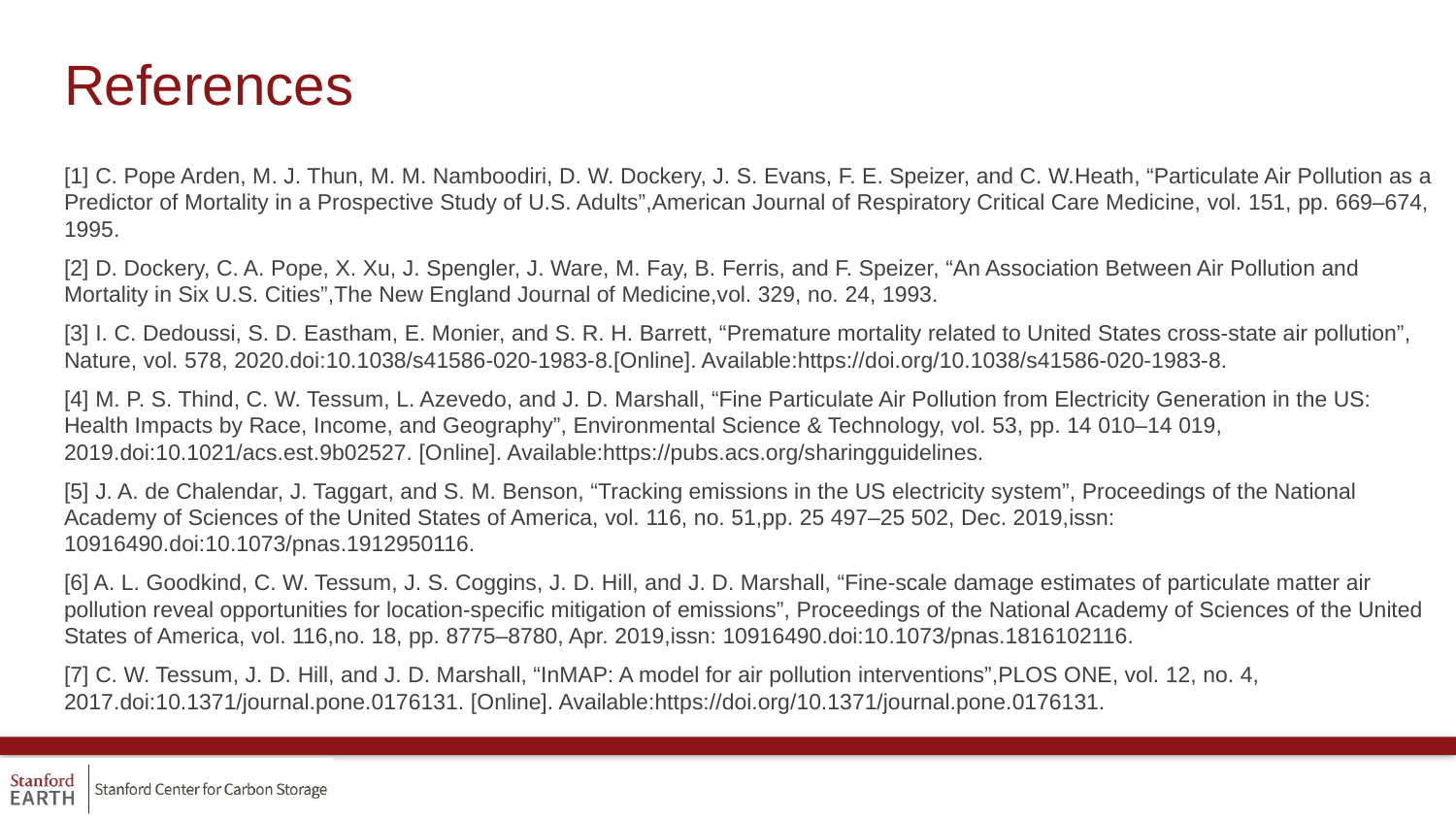

# References
[1] C. Pope Arden, M. J. Thun, M. M. Namboodiri, D. W. Dockery, J. S. Evans, F. E. Speizer, and C. W.Heath, “Particulate Air Pollution as a Predictor of Mortality in a Prospective Study of U.S. Adults”,American Journal of Respiratory Critical Care Medicine, vol. 151, pp. 669–674, 1995.
[2] D. Dockery, C. A. Pope, X. Xu, J. Spengler, J. Ware, M. Fay, B. Ferris, and F. Speizer, “An Association Between Air Pollution and Mortality in Six U.S. Cities”,The New England Journal of Medicine,vol. 329, no. 24, 1993.
[3] I. C. Dedoussi, S. D. Eastham, E. Monier, and S. R. H. Barrett, “Premature mortality related to United States cross-state air pollution”, Nature, vol. 578, 2020.doi:10.1038/s41586-020-1983-8.[Online]. Available:https://doi.org/10.1038/s41586-020-1983-8.
[4] M. P. S. Thind, C. W. Tessum, L. Azevedo, and J. D. Marshall, “Fine Particulate Air Pollution from Electricity Generation in the US: Health Impacts by Race, Income, and Geography”, Environmental Science & Technology, vol. 53, pp. 14 010–14 019, 2019.doi:10.1021/acs.est.9b02527. [Online]. Available:https://pubs.acs.org/sharingguidelines.
[5] J. A. de Chalendar, J. Taggart, and S. M. Benson, “Tracking emissions in the US electricity system”, Proceedings of the National Academy of Sciences of the United States of America, vol. 116, no. 51,pp. 25 497–25 502, Dec. 2019,issn: 10916490.doi:10.1073/pnas.1912950116.
[6] A. L. Goodkind, C. W. Tessum, J. S. Coggins, J. D. Hill, and J. D. Marshall, “Fine-scale damage estimates of particulate matter air pollution reveal opportunities for location-specific mitigation of emissions”, Proceedings of the National Academy of Sciences of the United States of America, vol. 116,no. 18, pp. 8775–8780, Apr. 2019,issn: 10916490.doi:10.1073/pnas.1816102116.
[7] C. W. Tessum, J. D. Hill, and J. D. Marshall, “InMAP: A model for air pollution interventions”,PLOS ONE, vol. 12, no. 4, 2017.doi:10.1371/journal.pone.0176131. [Online]. Available:https://doi.org/10.1371/journal.pone.0176131.